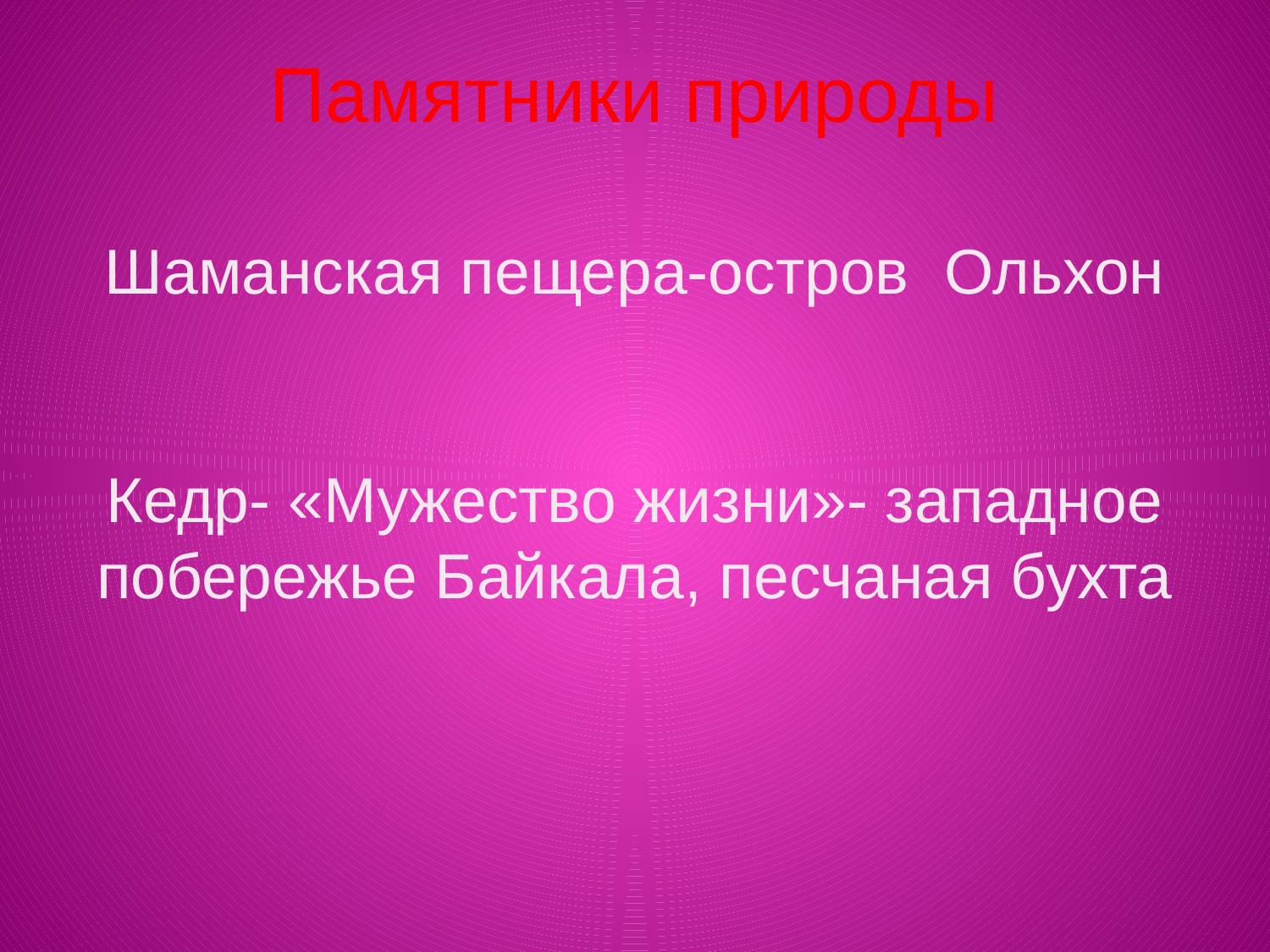

# Памятники природы Шаманская пещера-остров  Ольхон Кедр- «Мужество жизни»- западное побережье Байкала, песчаная бухта